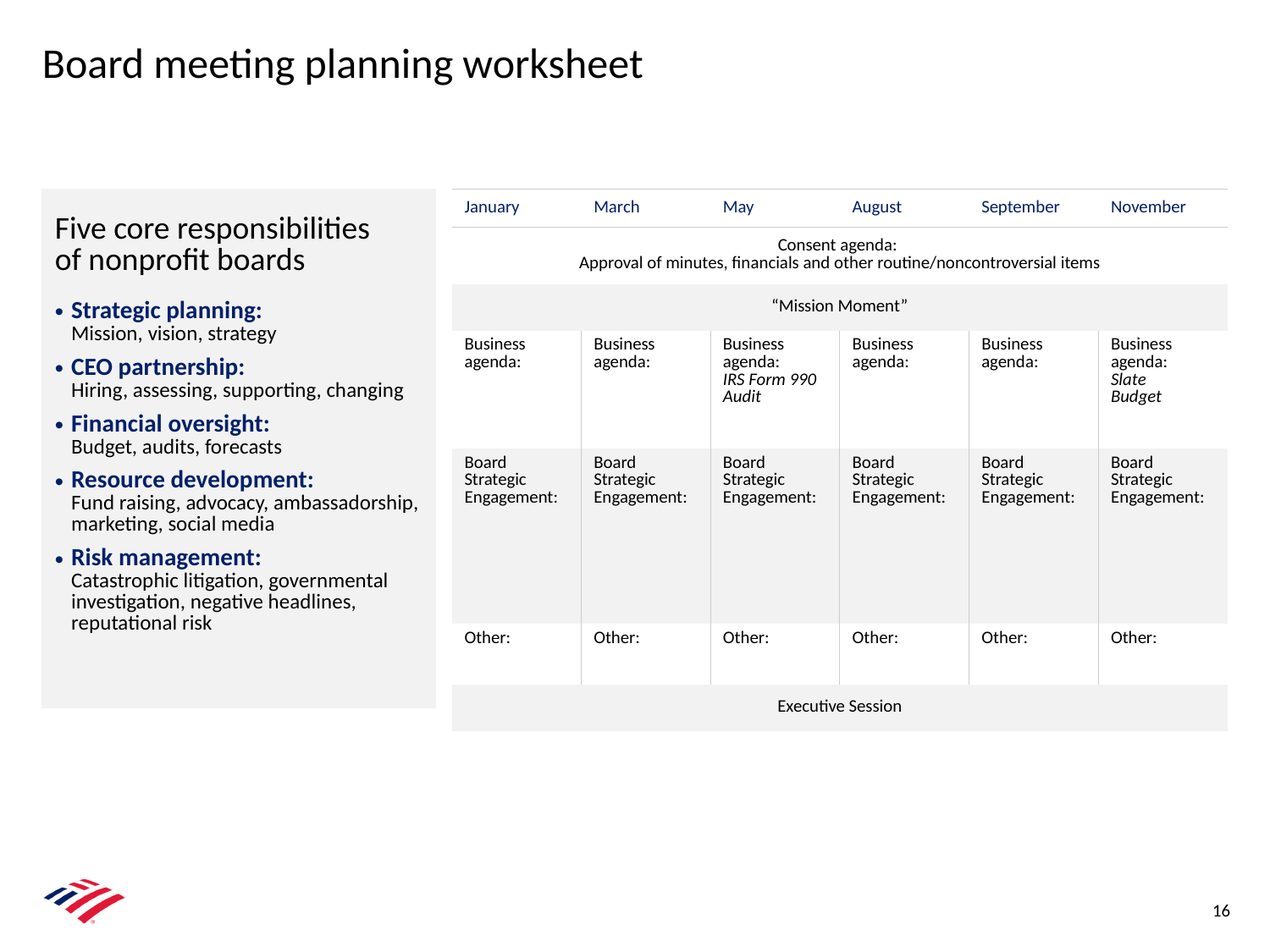

# Board meeting planning worksheet
| Five core responsibilities of nonprofit boards Strategic planning: Mission, vision, strategy CEO partnership: Hiring, assessing, supporting, changing Financial oversight: Budget, audits, forecasts Resource development: Fund raising, advocacy, ambassadorship, marketing, social media Risk management: Catastrophic litigation, governmental investigation, negative headlines, reputational risk |
| --- |
| January | March | May | August | September | November |
| --- | --- | --- | --- | --- | --- |
| Consent agenda: Approval of minutes, financials and other routine/noncontroversial items |  |  |  |  |  |
| “Mission Moment” |  |  |  |  |  |
| Business agenda: | Business agenda: | Business agenda: IRS Form 990 Audit | Business agenda: | Business agenda: | Business agenda: Slate Budget |
| Board Strategic Engagement: | Board Strategic Engagement: | Board Strategic Engagement: | Board Strategic Engagement: | Board Strategic Engagement: | Board Strategic Engagement: |
| Other: | Other: | Other: | Other: | Other: | Other: |
| Executive Session |  |  |  |  |  |
16